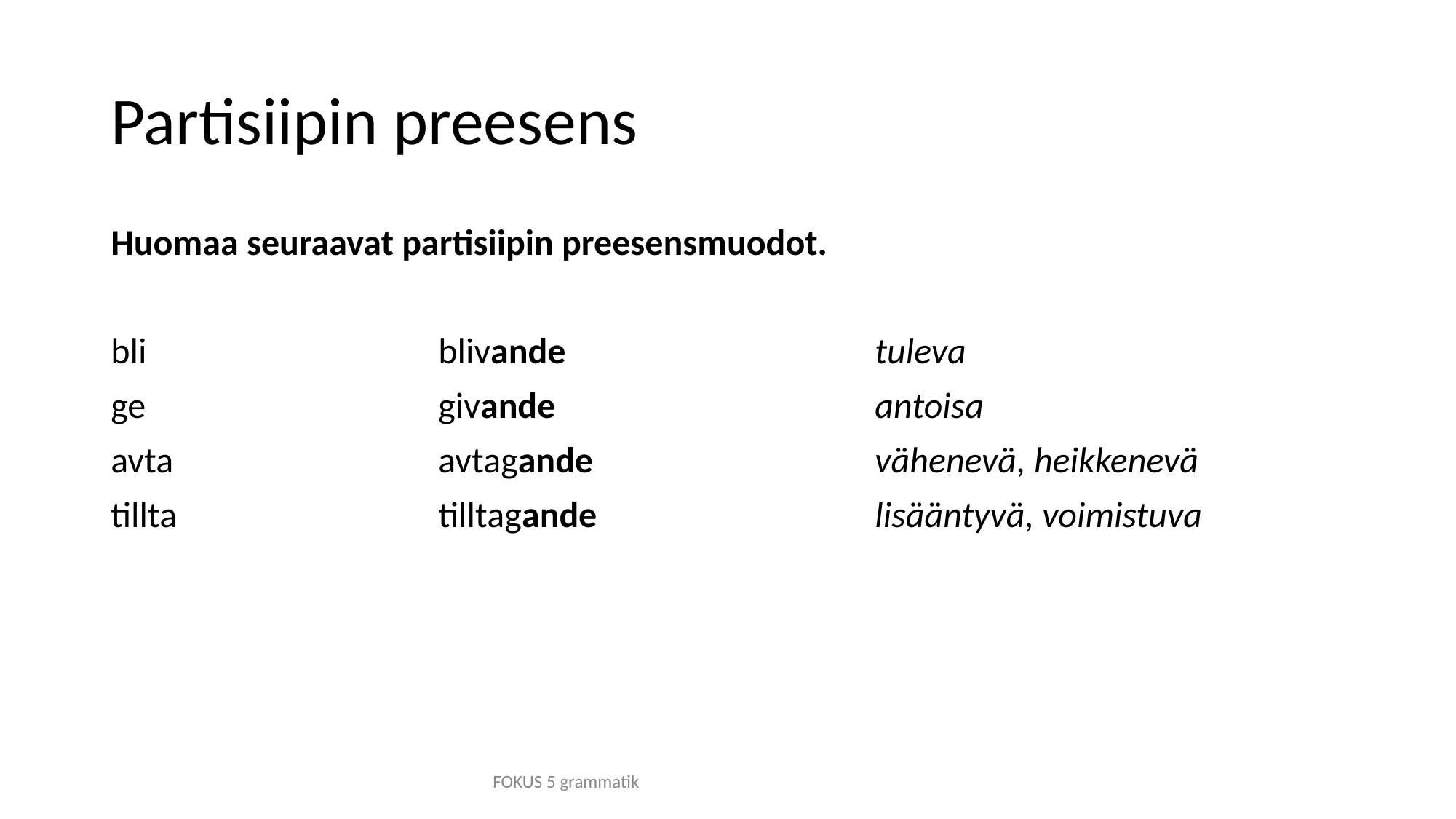

# Partisiipin preesens
Huomaa seuraavat partisiipin preesensmuodot.

bli			blivande			tuleva
ge			givande			antoisa
avta			avtagande			vähenevä, heikkenevä
tillta			tilltagande			lisääntyvä, voimistuva
FOKUS 5 grammatik